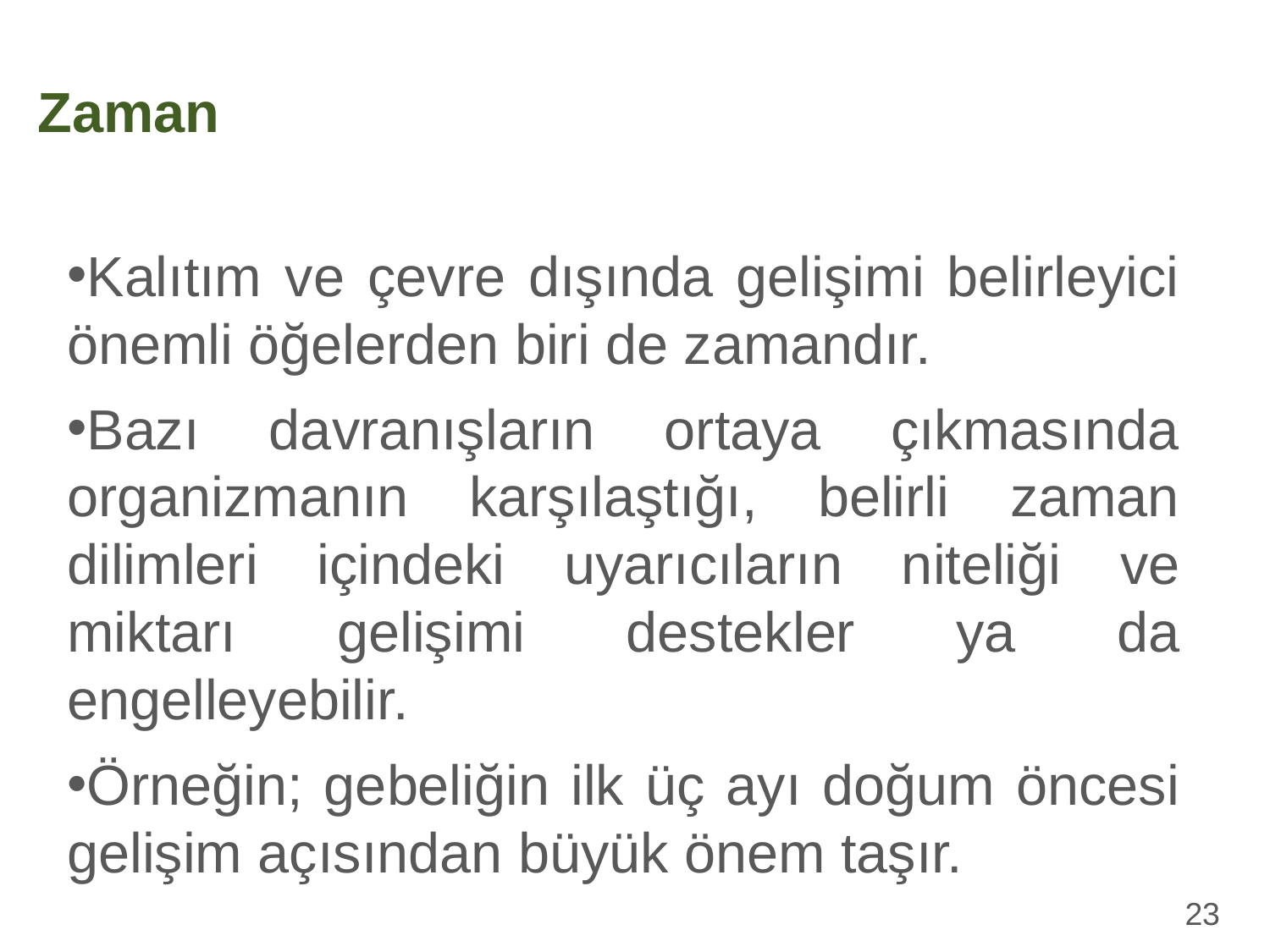

Zaman
Kalıtım ve çevre dışında gelişimi belirleyici önemli öğelerden biri de zamandır.
Bazı davranışların ortaya çıkmasında organizmanın karşılaştığı, belirli zaman dilimleri içindeki uyarıcıların niteliği ve miktarı gelişimi destekler ya da engelleyebilir.
Örneğin; gebeliğin ilk üç ayı doğum öncesi gelişim açısından büyük önem taşır.

23